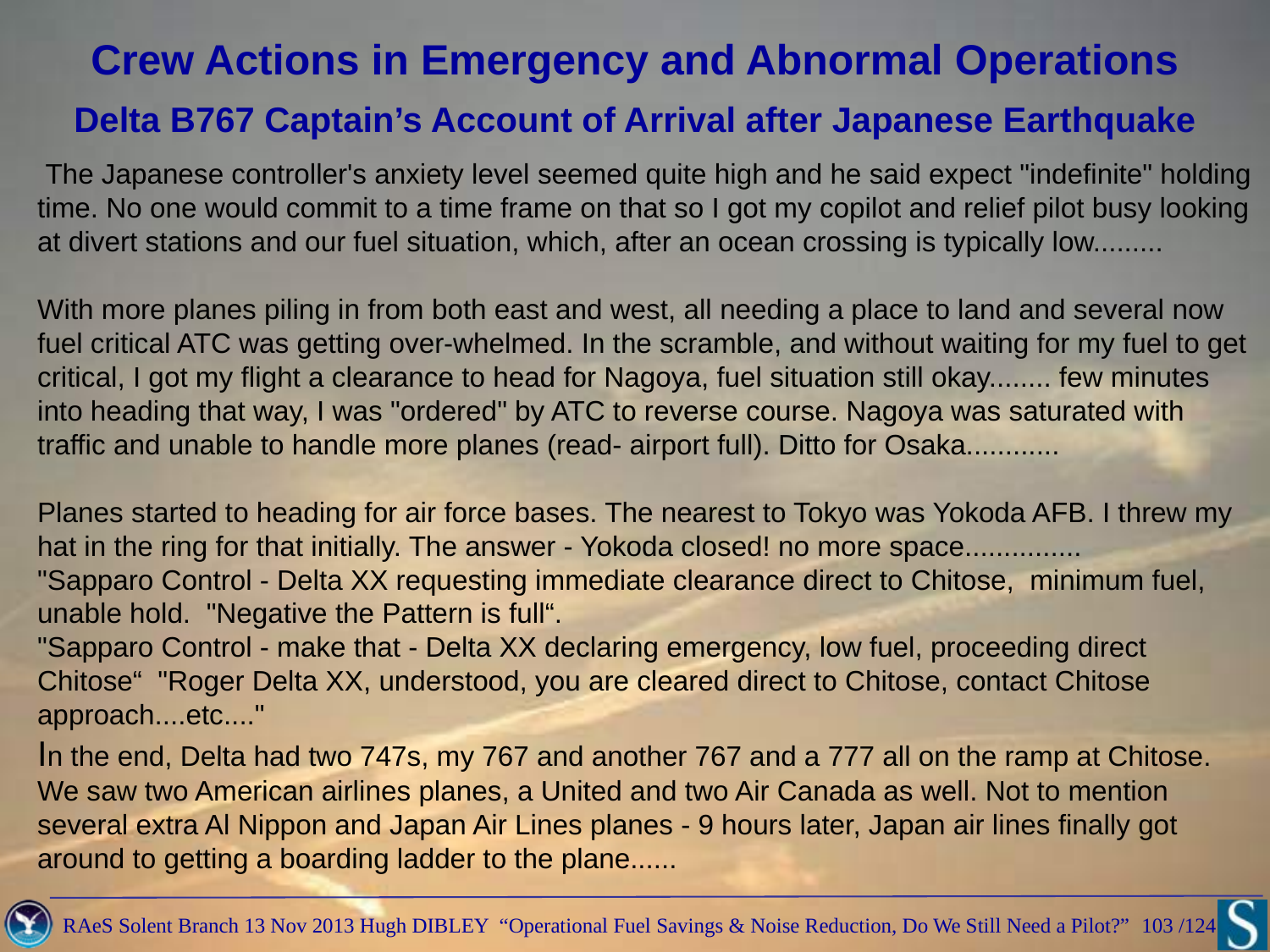

Crew Actions in Emergency and Abnormal Operations
Delta B767 Captain’s Account of Arrival after Japanese Earthquake
 The Japanese controller's anxiety level seemed quite high and he said expect "indefinite" holding time. No one would commit to a time frame on that so I got my copilot and relief pilot busy looking at divert stations and our fuel situation, which, after an ocean crossing is typically low.........

With more planes piling in from both east and west, all needing a place to land and several now fuel critical ATC was getting over-whelmed. In the scramble, and without waiting for my fuel to get critical, I got my flight a clearance to head for Nagoya, fuel situation still okay........ few minutes into heading that way, I was "ordered" by ATC to reverse course. Nagoya was saturated with traffic and unable to handle more planes (read- airport full). Ditto for Osaka............

Planes started to heading for air force bases. The nearest to Tokyo was Yokoda AFB. I threw my hat in the ring for that initially. The answer - Yokoda closed! no more space...............
"Sapparo Control - Delta XX requesting immediate clearance direct to Chitose,  minimum fuel, unable hold.  "Negative the Pattern is full“.
"Sapparo Control - make that - Delta XX declaring emergency, low fuel, proceeding direct Chitose“  "Roger Delta XX, understood, you are cleared direct to Chitose, contact Chitose approach....etc...."
In the end, Delta had two 747s, my 767 and another 767 and a 777 all on the ramp at Chitose.  We saw two American airlines planes, a United and two Air Canada as well. Not to mention several extra Al Nippon and Japan Air Lines planes - 9 hours later, Japan air lines finally got around to getting a boarding ladder to the plane......